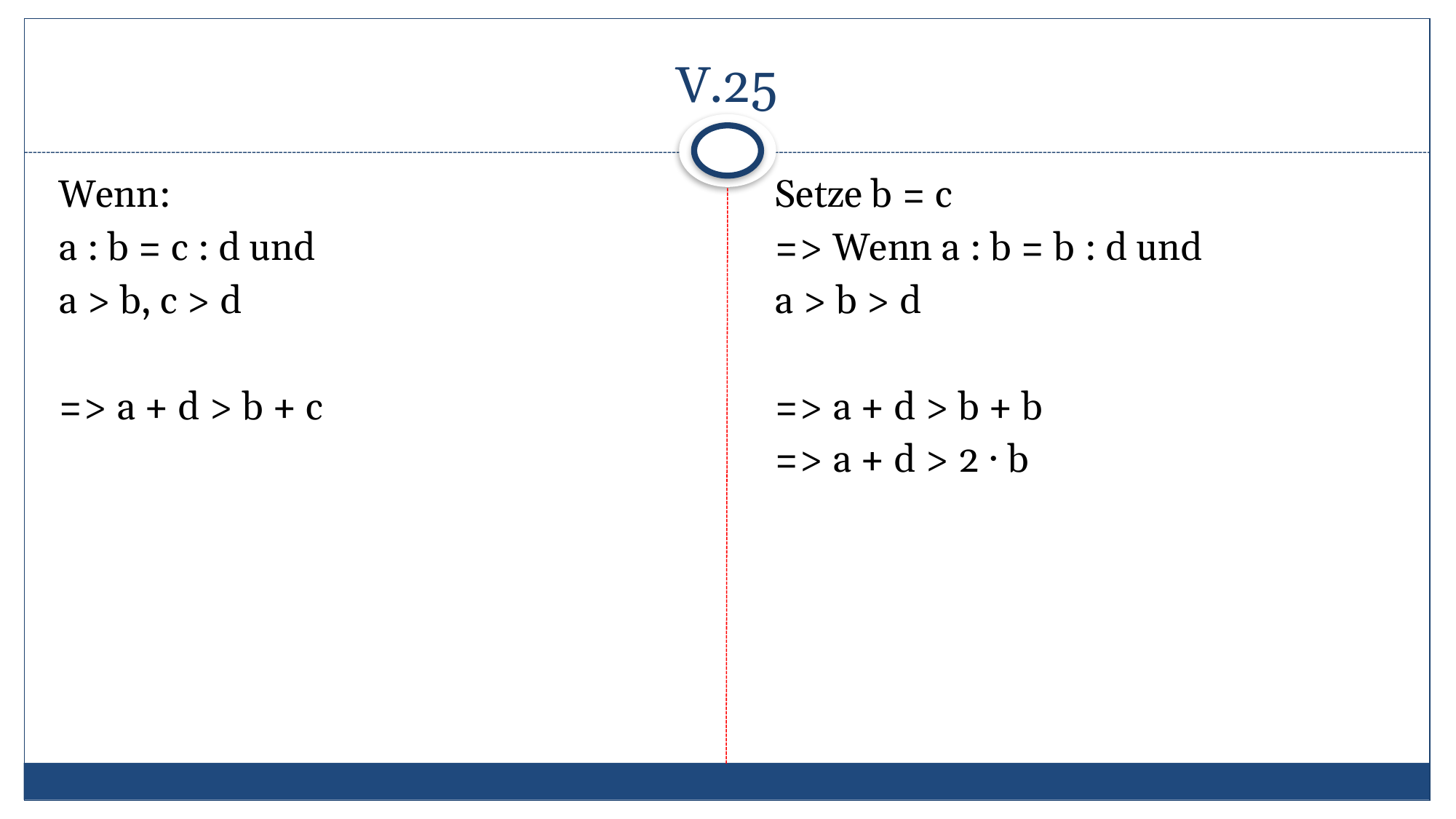

# V.25
Wenn:
a : b = c : d und
a > b, c > d

=> a + d > b + c

Setze b = c
=> Wenn a : b = b : d und
a > b > d

=> a + d > b + b
=> a + d > 2 · b